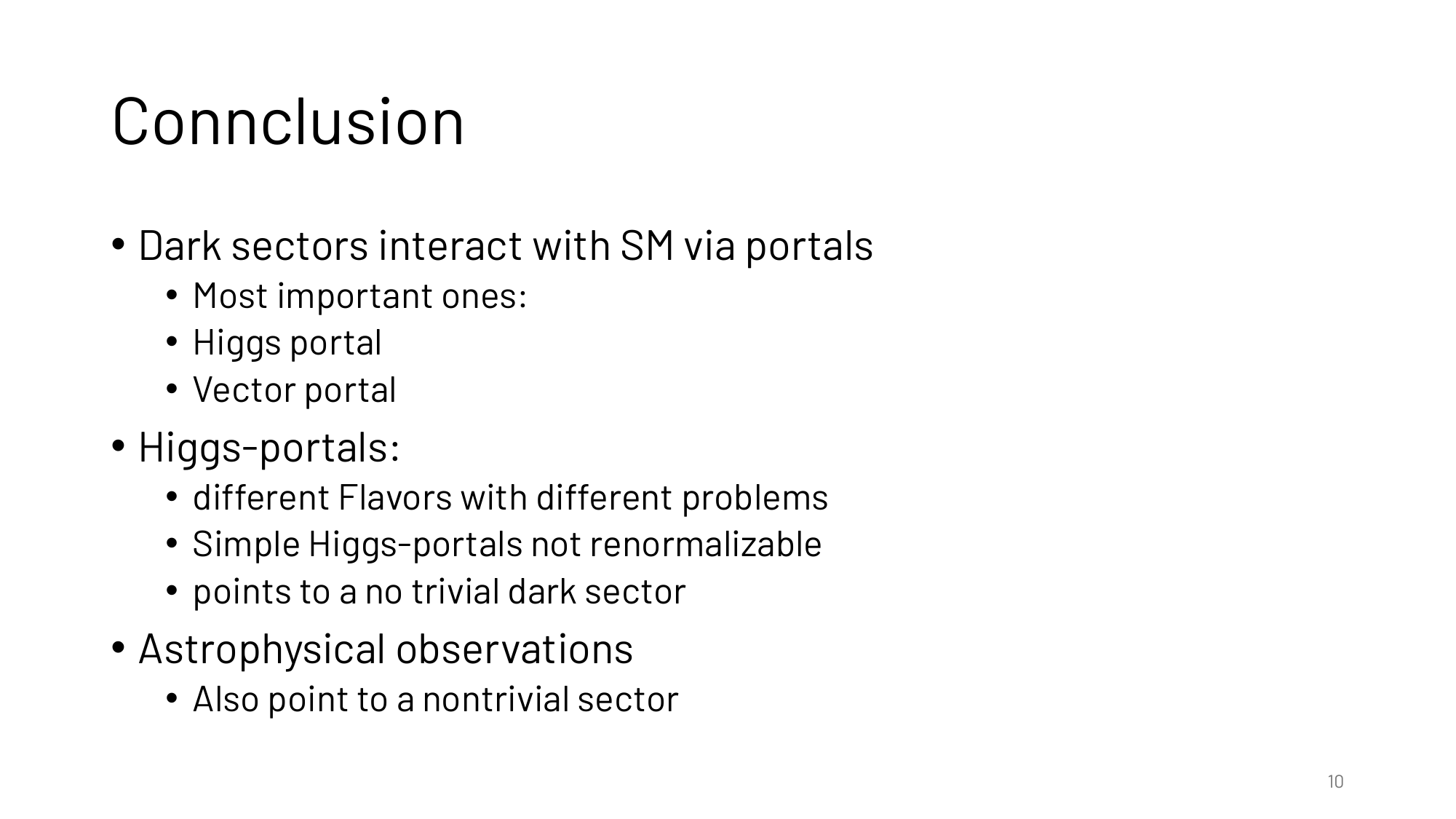

# Connclusion
Dark sectors interact with SM via portals
Most important ones:
Higgs portal
Vector portal
Higgs-portals:
different Flavors with different problems
Simple Higgs-portals not renormalizable
points to a no trivial dark sector
Astrophysical observations
Also point to a nontrivial sector
10